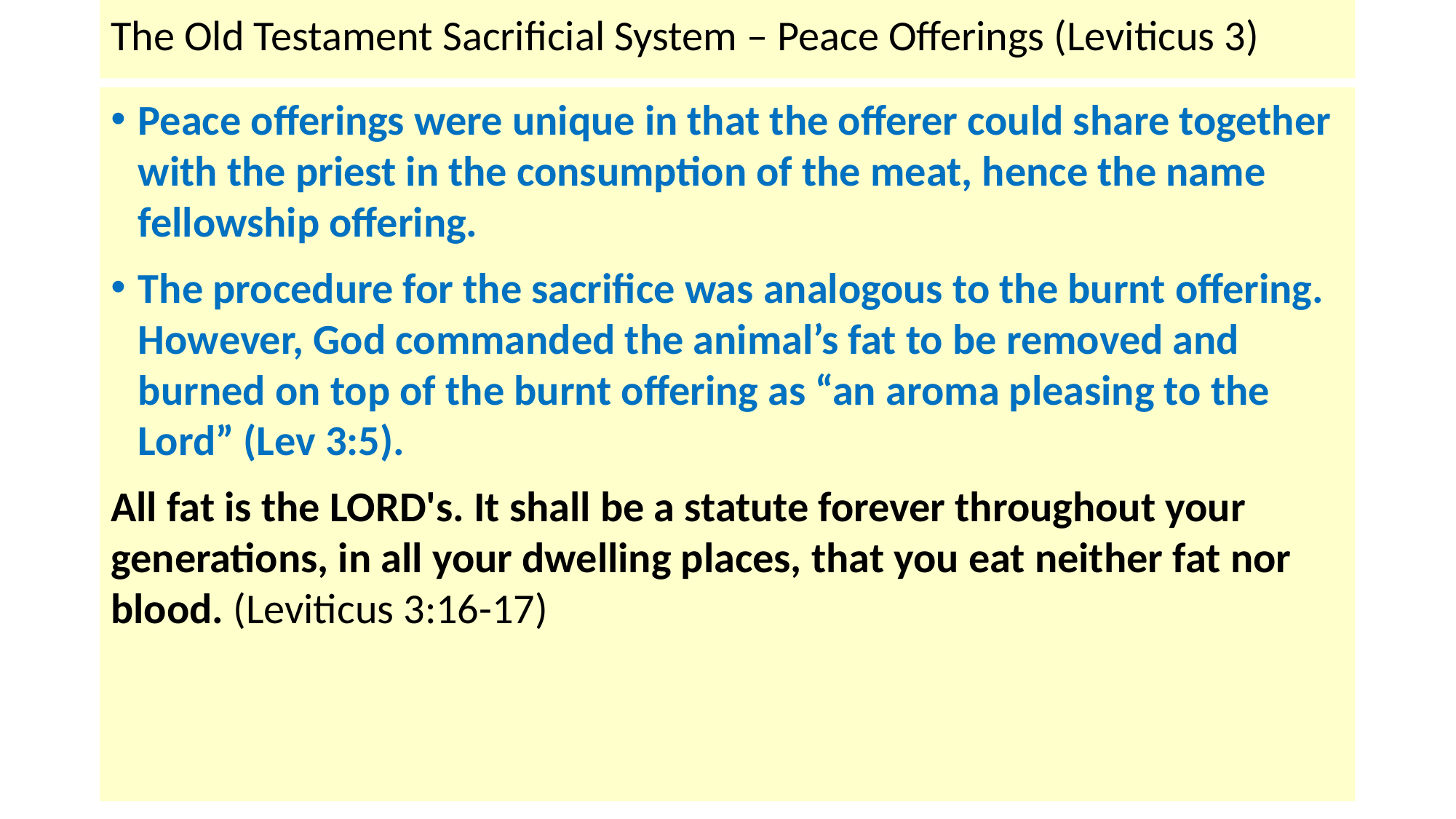

# The Old Testament Sacrificial System – Peace Offerings (Leviticus 3)
Peace offerings were unique in that the offerer could share together with the priest in the consumption of the meat, hence the name fellowship offering.
The procedure for the sacrifice was analogous to the burnt offering. However, God commanded the animal’s fat to be removed and burned on top of the burnt offering as “an aroma pleasing to the Lord” (Lev 3:5).
All fat is the LORD's. It shall be a statute forever throughout your generations, in all your dwelling places, that you eat neither fat nor blood. (Leviticus 3:16-17)